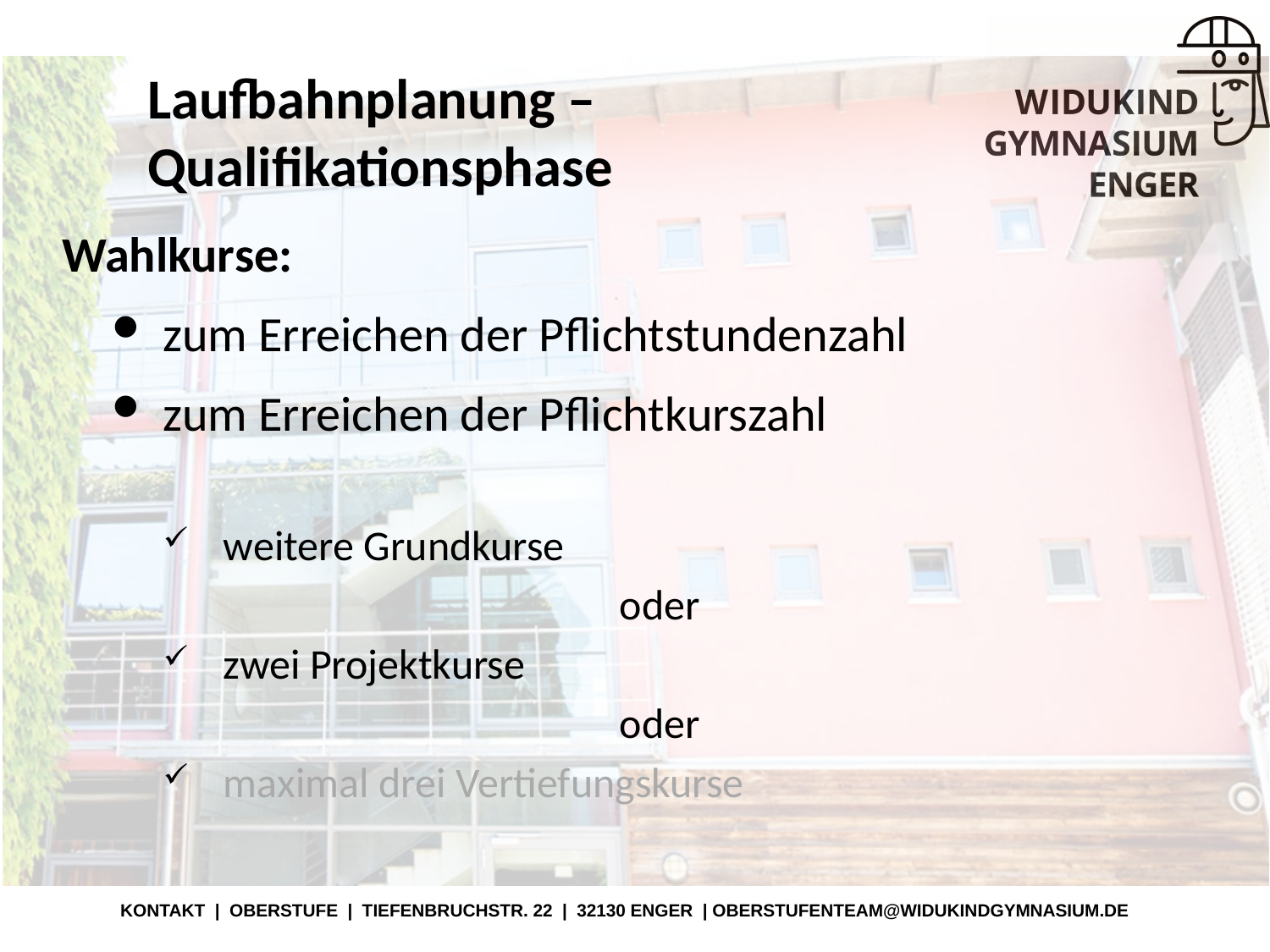

# Laufbahnplanung – Qualifikationsphase
Wahlkurse:
zum Erreichen der Pflichtstundenzahl
zum Erreichen der Pflichtkurszahl

weitere Grundkurse
oder
zwei Projektkurse
oder
maximal drei Vertiefungskurse